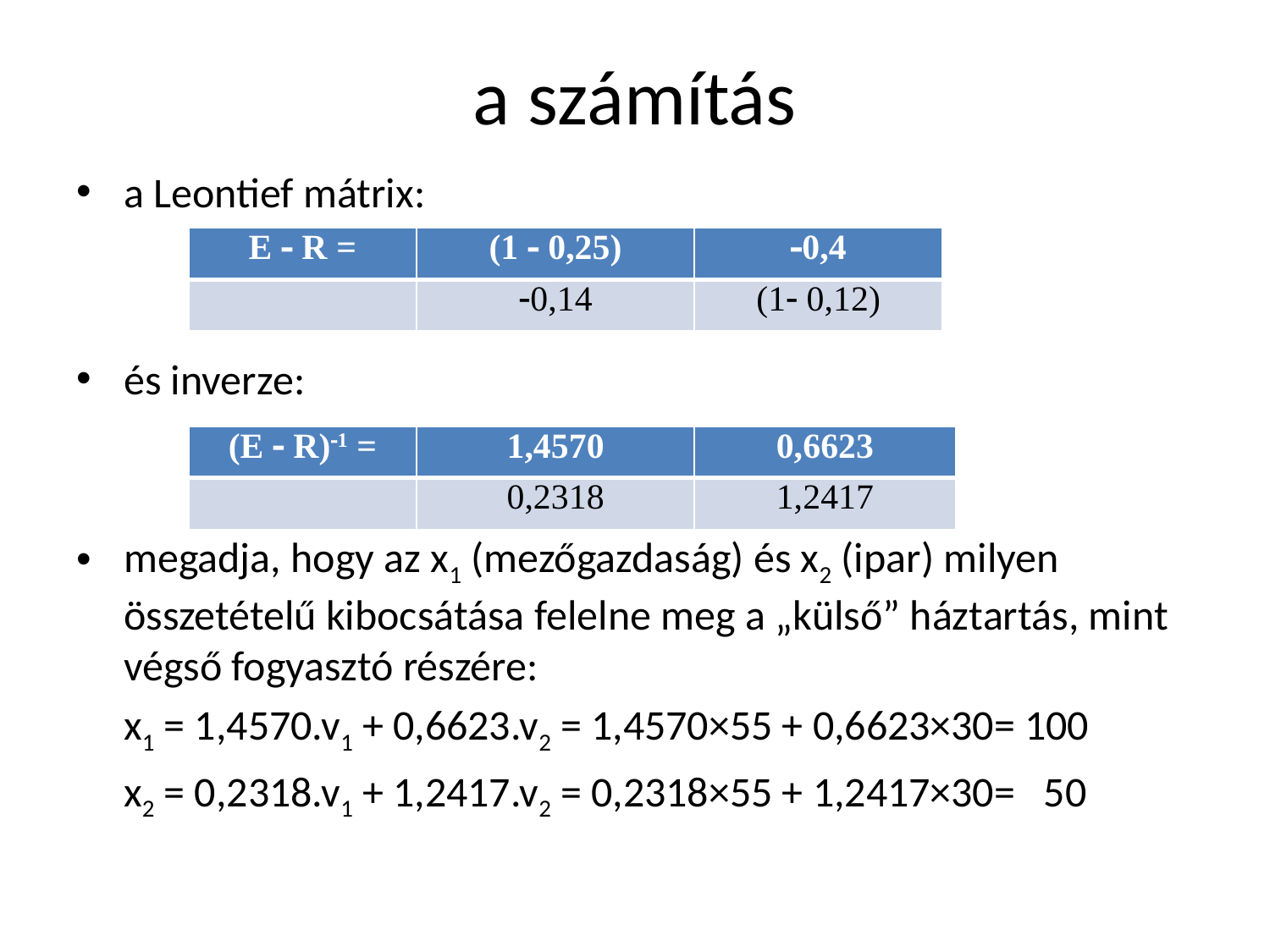

# a számítás
a Leontief mátrix:

és inverze:

megadja, hogy az x1 (mezőgazdaság) és x2 (ipar) milyen összetételű kibocsátása felelne meg a „külső” háztartás, mint végső fogyasztó részére:
	x1 = 1,4570.v1 + 0,6623.v2 = 1,4570×55 + 0,6623×30= 100
	x2 = 0,2318.v1 + 1,2417.v2 = 0,2318×55 + 1,2417×30=   50

| E − R = | (1 − 0,25) | −0,4 |
| --- | --- | --- |
|  | −0,14 | (1− 0,12) |
| (E − R)−1 = | 1,4570 | 0,6623 |
| --- | --- | --- |
|  | 0,2318 | 1,2417 |